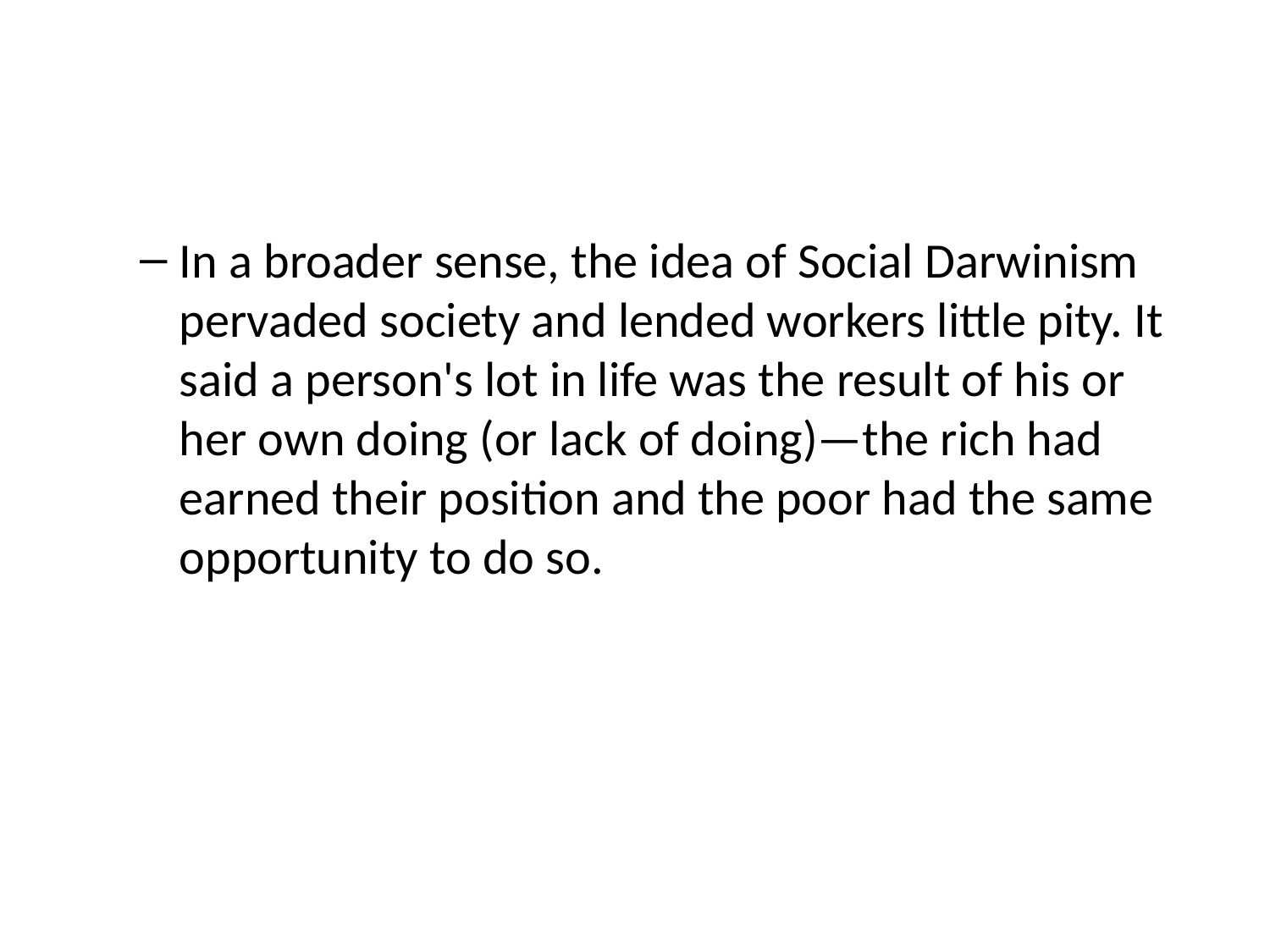

#
In a broader sense, the idea of Social Darwinism pervaded society and lended workers little pity. It said a person's lot in life was the result of his or her own doing (or lack of doing)—the rich had earned their position and the poor had the same opportunity to do so.